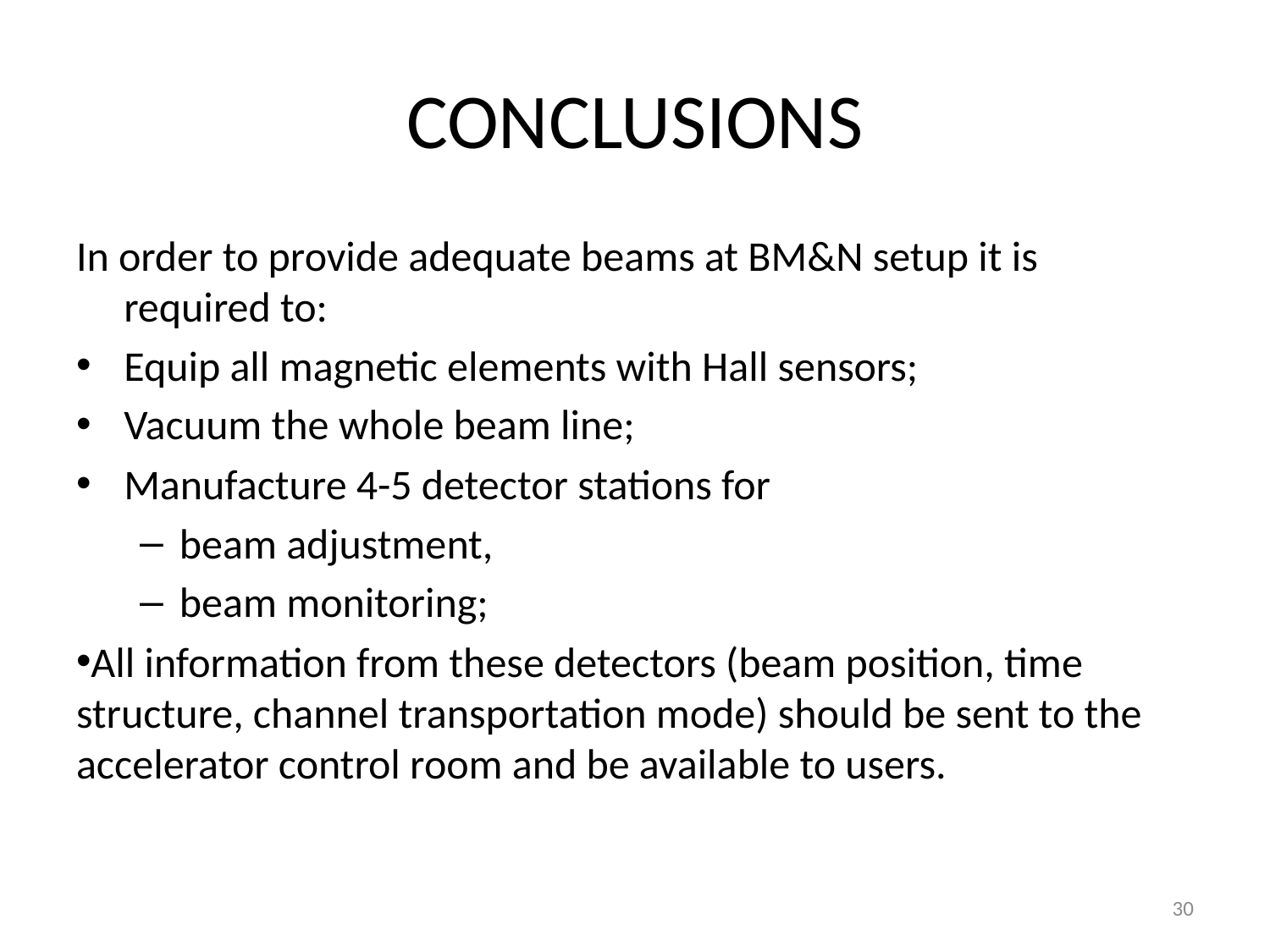

# CONCLUSIONS
In order to provide adequate beams at BM&N setup it is required to:
Equip all magnetic elements with Hall sensors;
Vacuum the whole beam line;
Manufacture 4-5 detector stations for
beam adjustment,
beam monitoring;
All information from these detectors (beam position, time structure, channel transportation mode) should be sent to the accelerator control room and be available to users.

30